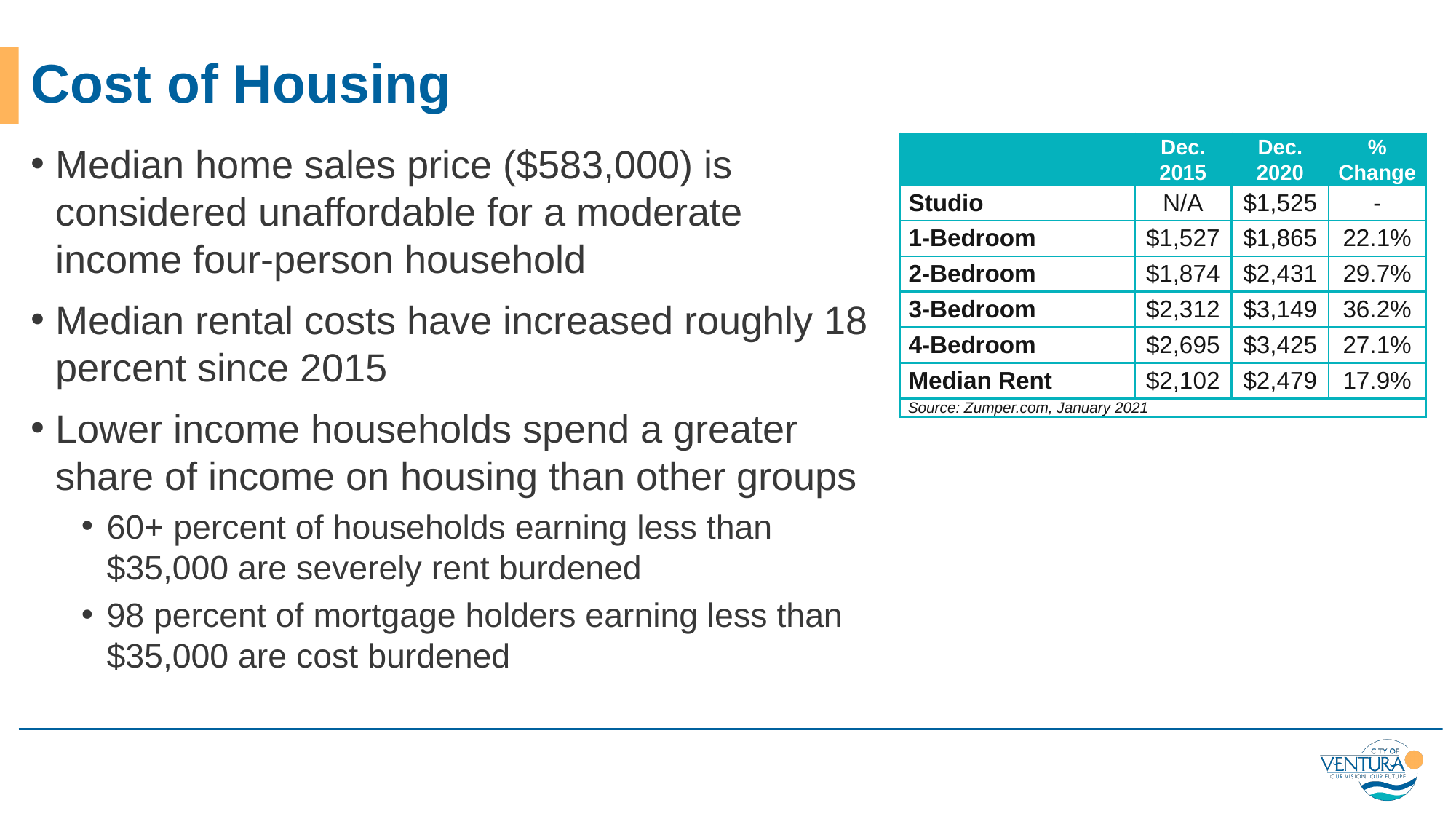

# Cost of Housing
Median home sales price ($583,000) is considered unaffordable for a moderate income four-person household
Median rental costs have increased roughly 18 percent since 2015
Lower income households spend a greater share of income on housing than other groups
60+ percent of households earning less than $35,000 are severely rent burdened
98 percent of mortgage holders earning less than $35,000 are cost burdened
|  | Dec. 2015 | Dec. 2020 | % Change |
| --- | --- | --- | --- |
| Studio | N/A | $1,525 | - |
| 1-Bedroom | $1,527 | $1,865 | 22.1% |
| 2-Bedroom | $1,874 | $2,431 | 29.7% |
| 3-Bedroom | $2,312 | $3,149 | 36.2% |
| 4-Bedroom | $2,695 | $3,425 | 27.1% |
| Median Rent | $2,102 | $2,479 | 17.9% |
| Source: Zumper.com, January 2021 |  |  |  |